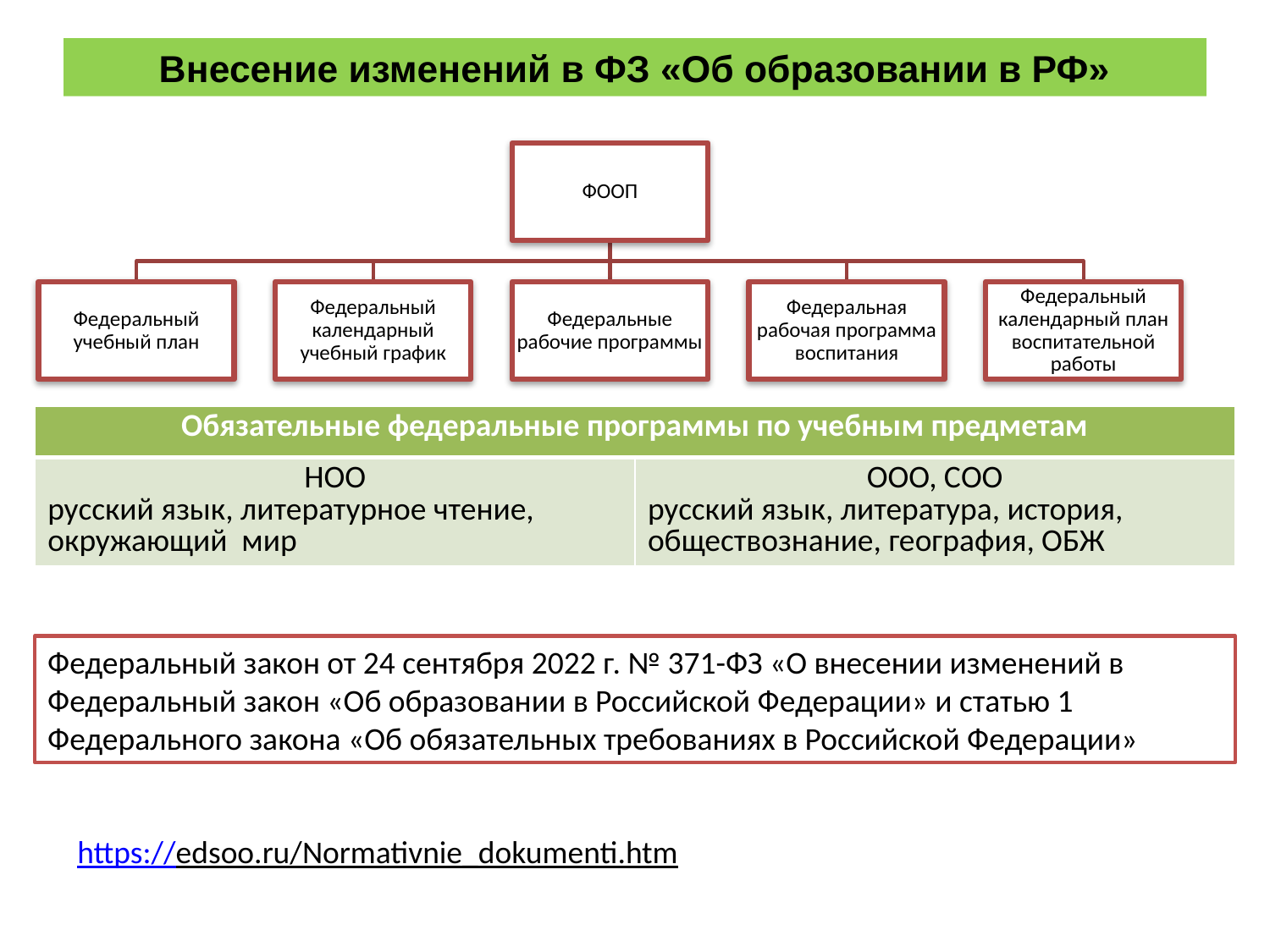

# Внесение изменений в ФЗ «Об образовании в РФ»
ФООП
Федеральный учебный план
Федеральный календарный учебный график
Федеральные рабочие программы
Федеральная рабочая программа воспитания
Федеральный календарный план воспитательной работы
| Обязательные федеральные программы по учебным предметам |  |
| --- | --- |
| НОО русский язык, литературное чтение, окружающий мир | ООО, СОО русский язык, литература, история, обществознание, география, ОБЖ |
Федеральный закон от 24 сентября 2022 г. № 371-ФЗ «О внесении изменений в Федеральный закон «Об образовании в Российской Федерации» и статью 1 Федерального закона «Об обязательных требованиях в Российской Федерации»
https://edsoo.ru/Normativnie_dokumenti.htm